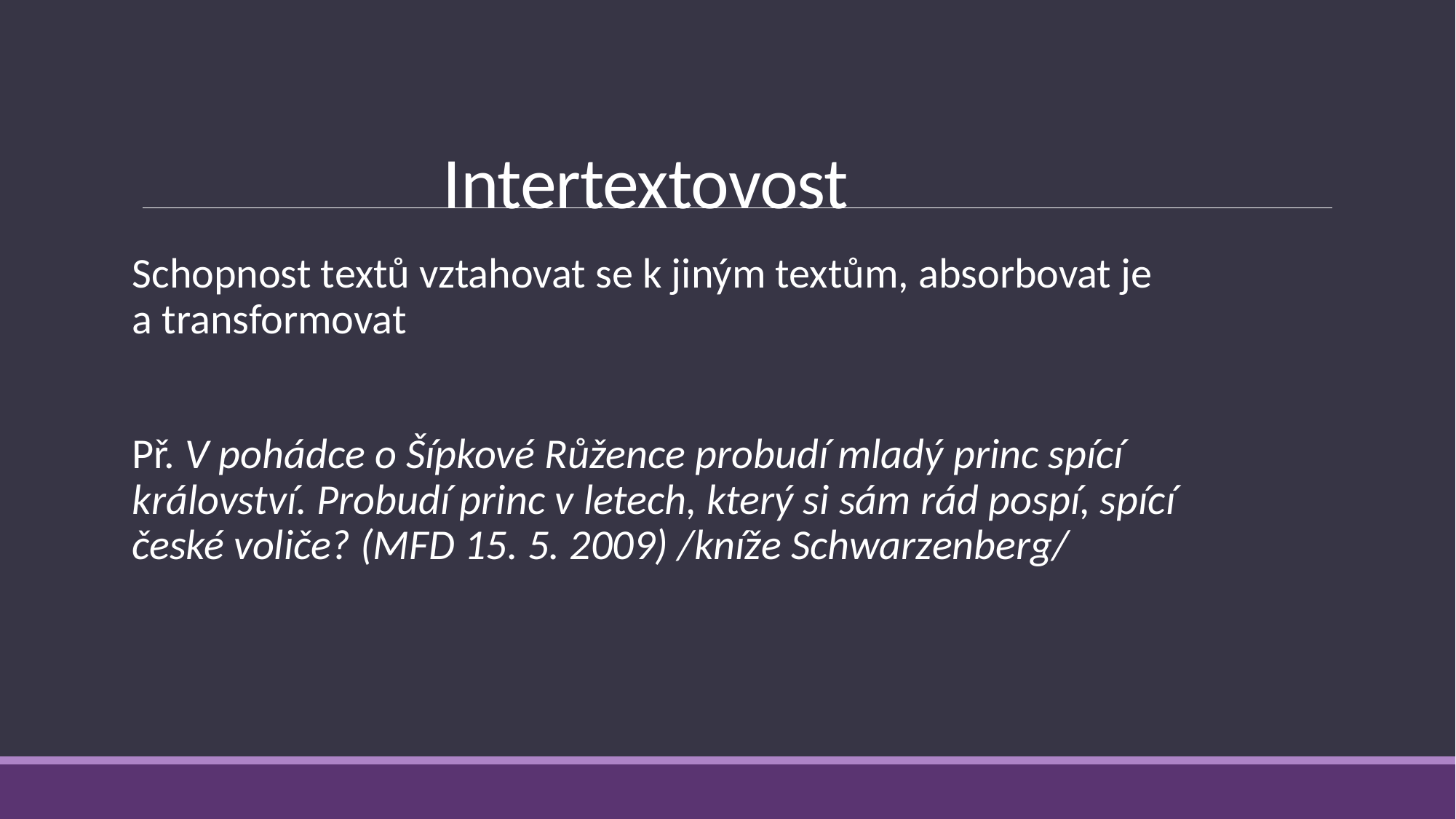

# Intertextovost
Schopnost textů vztahovat se k jiným textům, absorbovat je a transformovat

Př. V pohádce o Šípkové Růžence probudí mladý princ spící království. Probudí princ v letech, který si sám rád pospí, spící české voliče? (MFD 15. 5. 2009) /kníže Schwarzenberg/